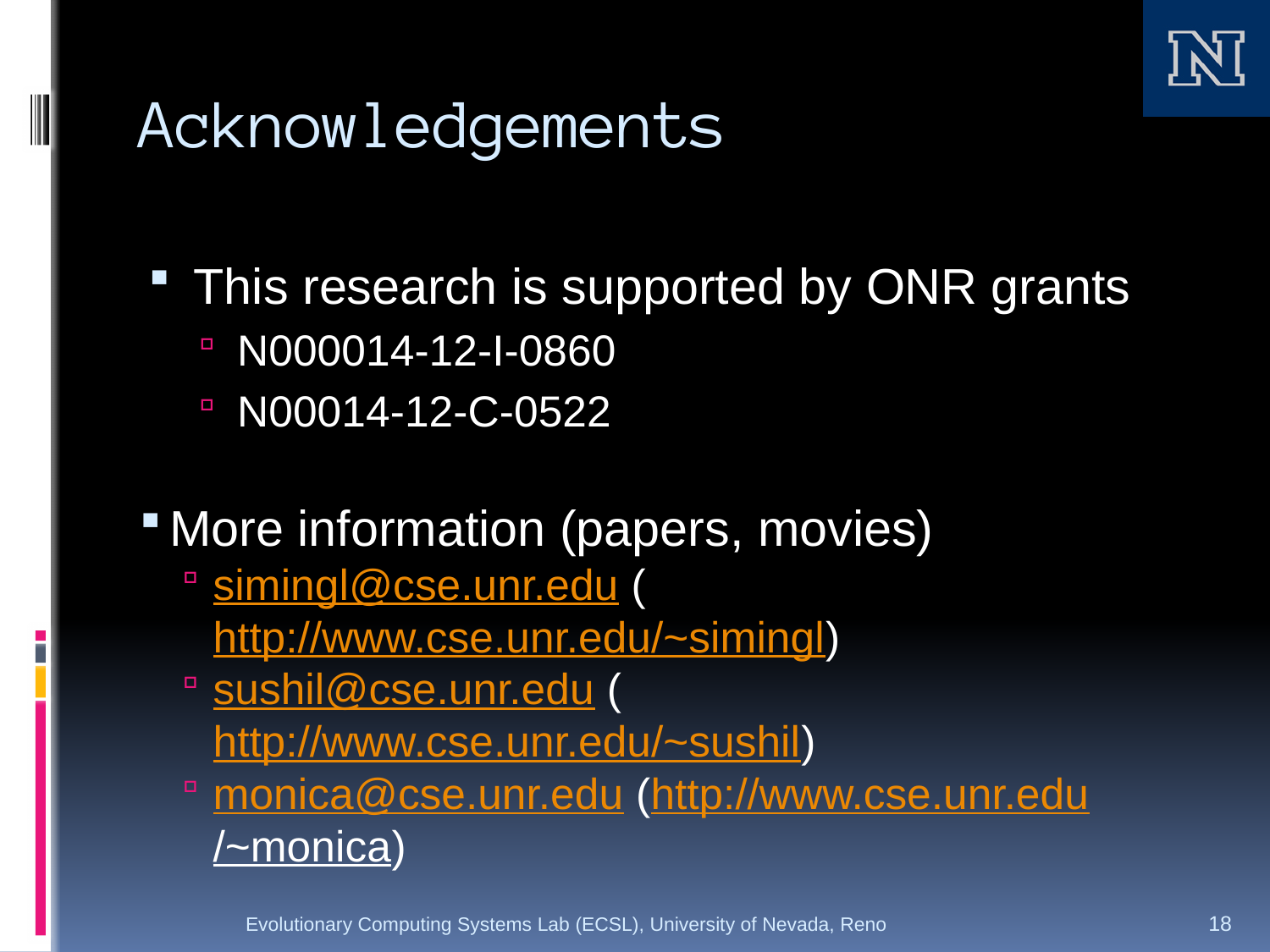

# Acknowledgements
This research is supported by ONR grants
N000014-12-I-0860
N00014-12-C-0522

More information (papers, movies)
simingl@cse.unr.edu (http://www.cse.unr.edu/~simingl)
sushil@cse.unr.edu (http://www.cse.unr.edu/~sushil)
monica@cse.unr.edu (http://www.cse.unr.edu/~monica)

Evolutionary Computing Systems Lab (ECSL), University of Nevada, Reno
18